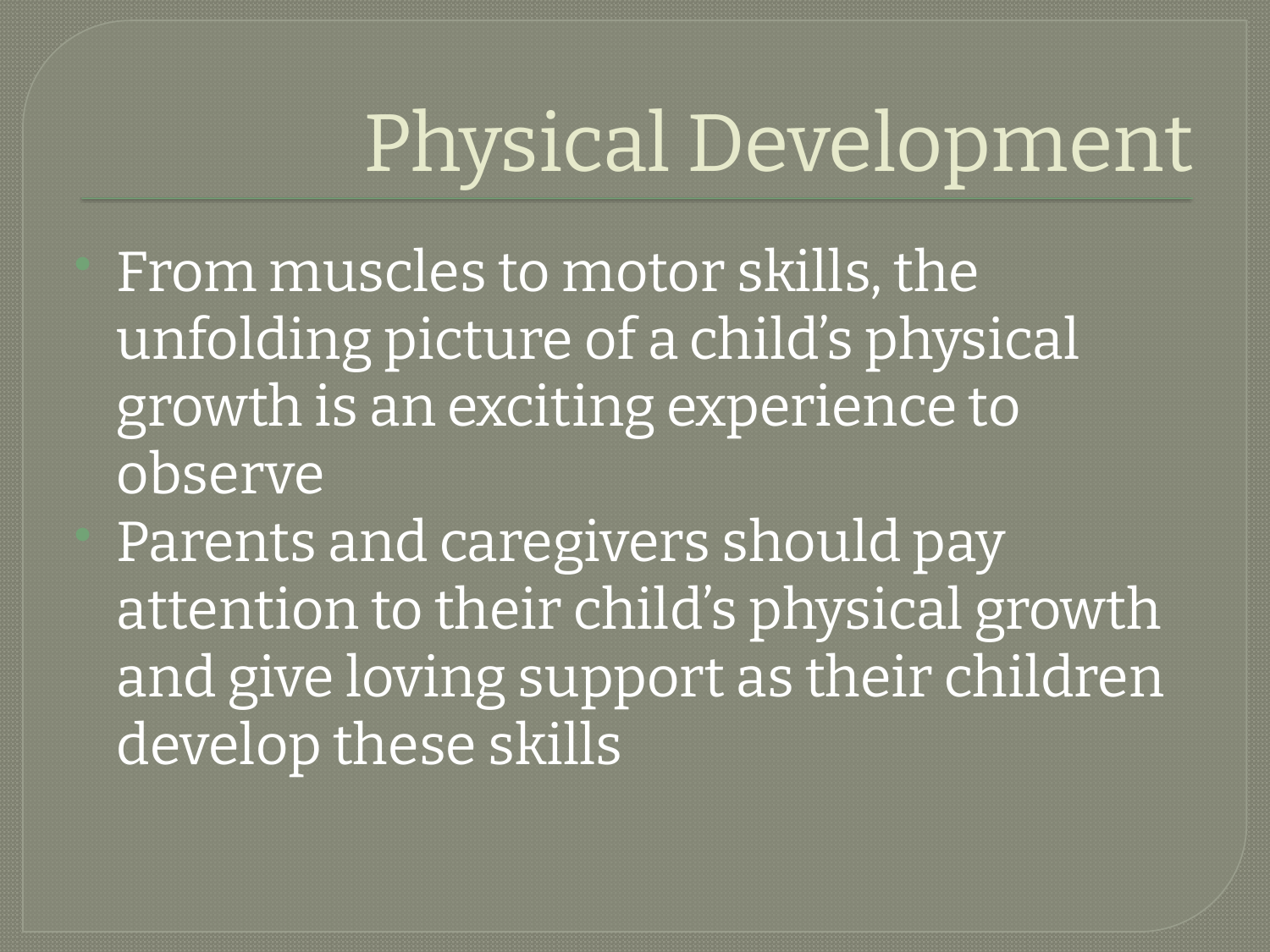

# Physical Development
From muscles to motor skills, the unfolding picture of a child’s physical growth is an exciting experience to observe
Parents and caregivers should pay attention to their child’s physical growth and give loving support as their children develop these skills